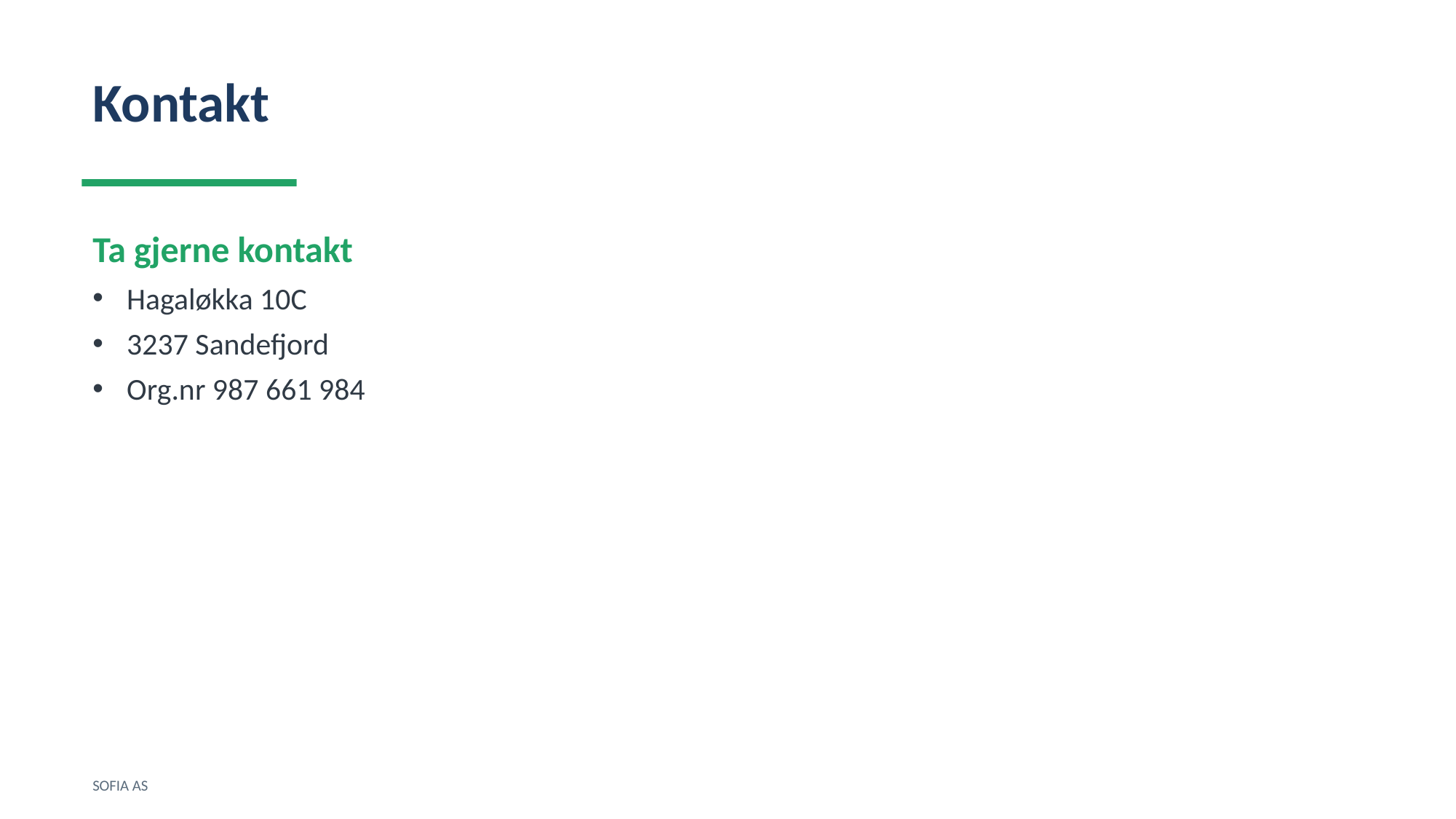

Kontakt

Ta gjerne kontakt
Hagaløkka 10C
3237 Sandefjord
Org.nr 987 661 984
SOFIA AS